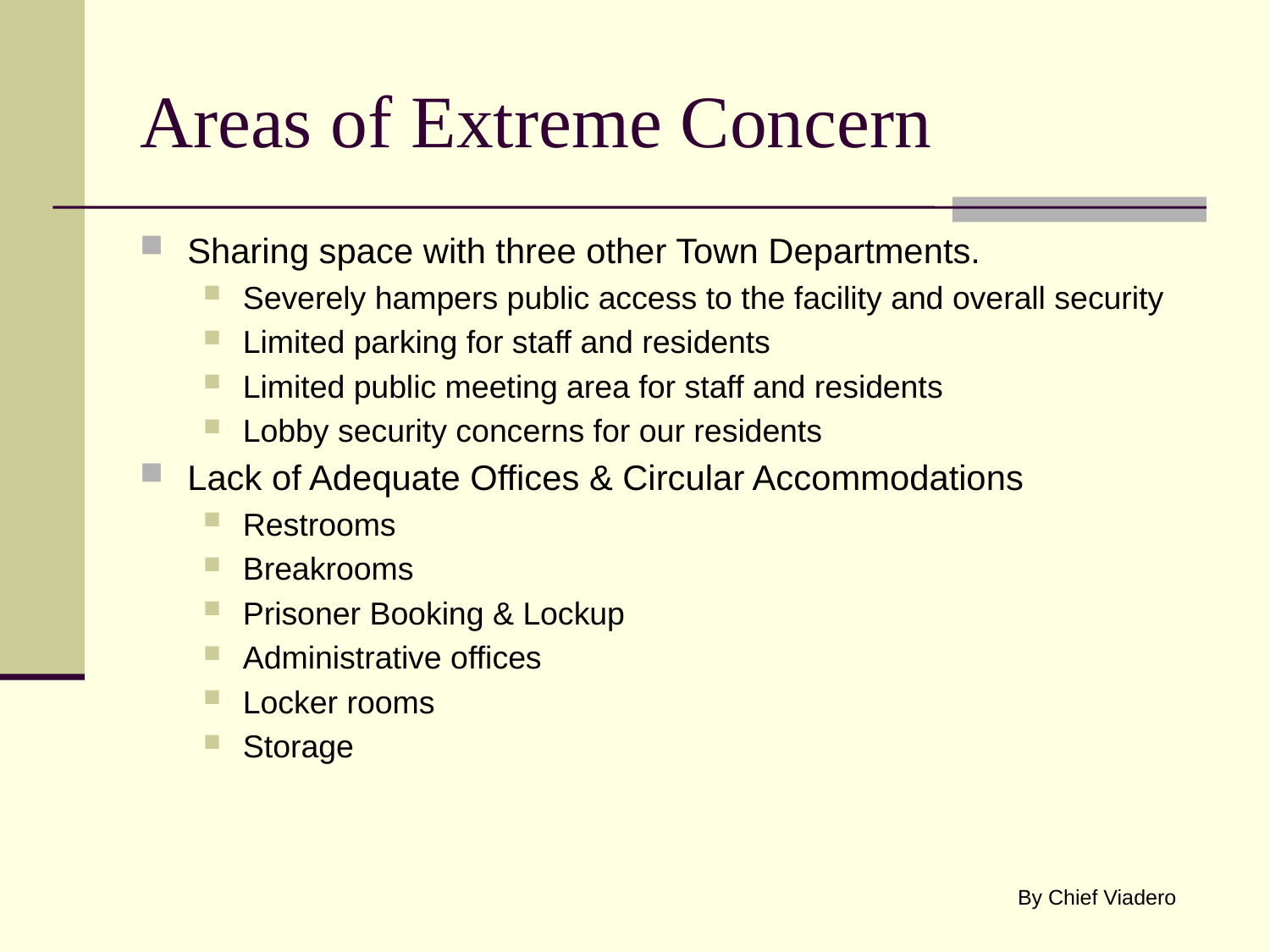

# Areas of Extreme Concern
Sharing space with three other Town Departments.
Severely hampers public access to the facility and overall security
Limited parking for staff and residents
Limited public meeting area for staff and residents
Lobby security concerns for our residents
Lack of Adequate Offices & Circular Accommodations
Restrooms
Breakrooms
Prisoner Booking & Lockup
Administrative offices
Locker rooms
Storage

By Chief Viadero